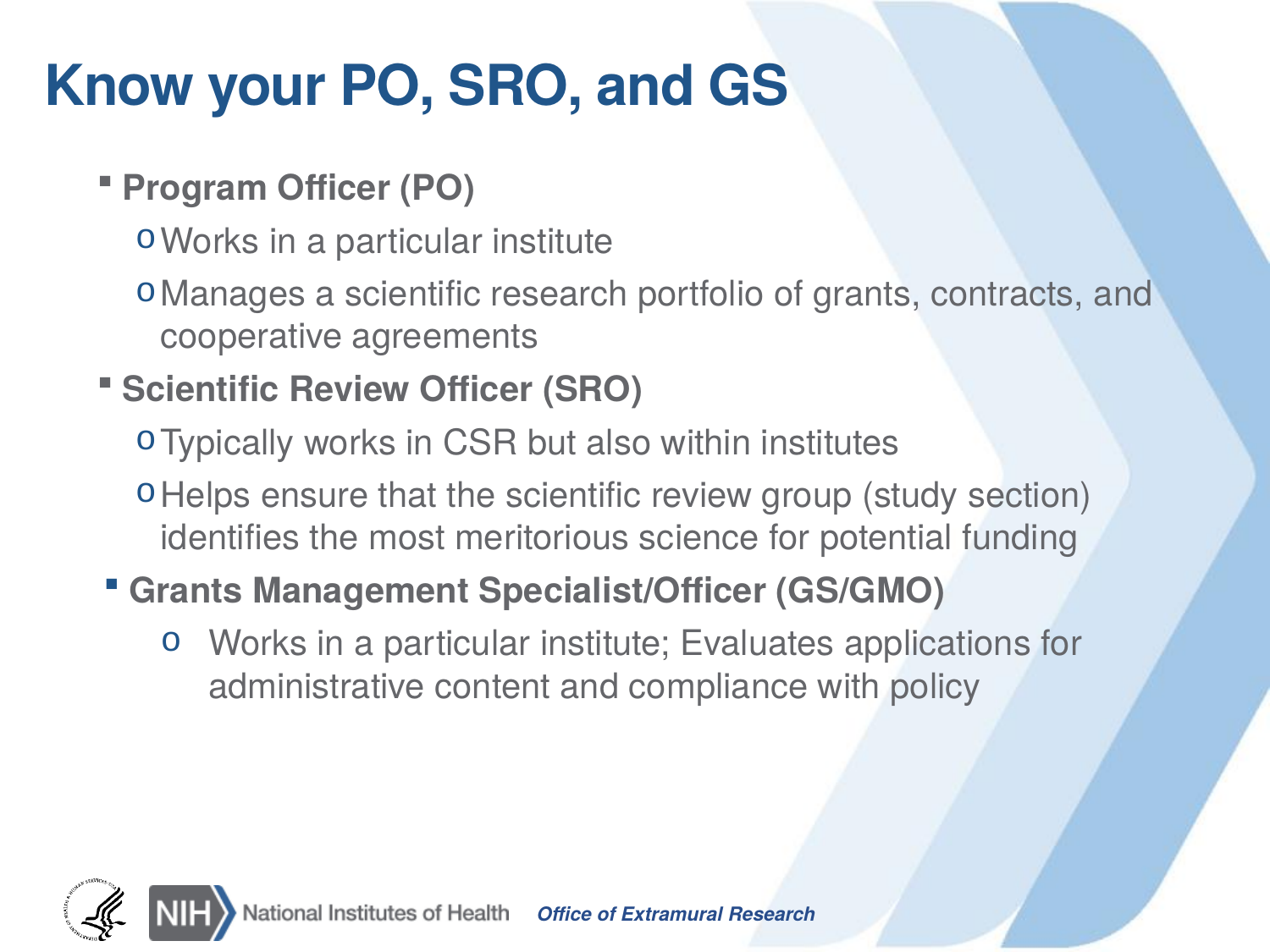

# Know your PO, SRO, and GS
Program Officer (PO)
Works in a particular institute
Manages a scientific research portfolio of grants, contracts, and cooperative agreements
Scientific Review Officer (SRO)
Typically works in CSR but also within institutes
Helps ensure that the scientific review group (study section) identifies the most meritorious science for potential funding
Grants Management Specialist/Officer (GS/GMO)
Works in a particular institute; Evaluates applications for administrative content and compliance with policy